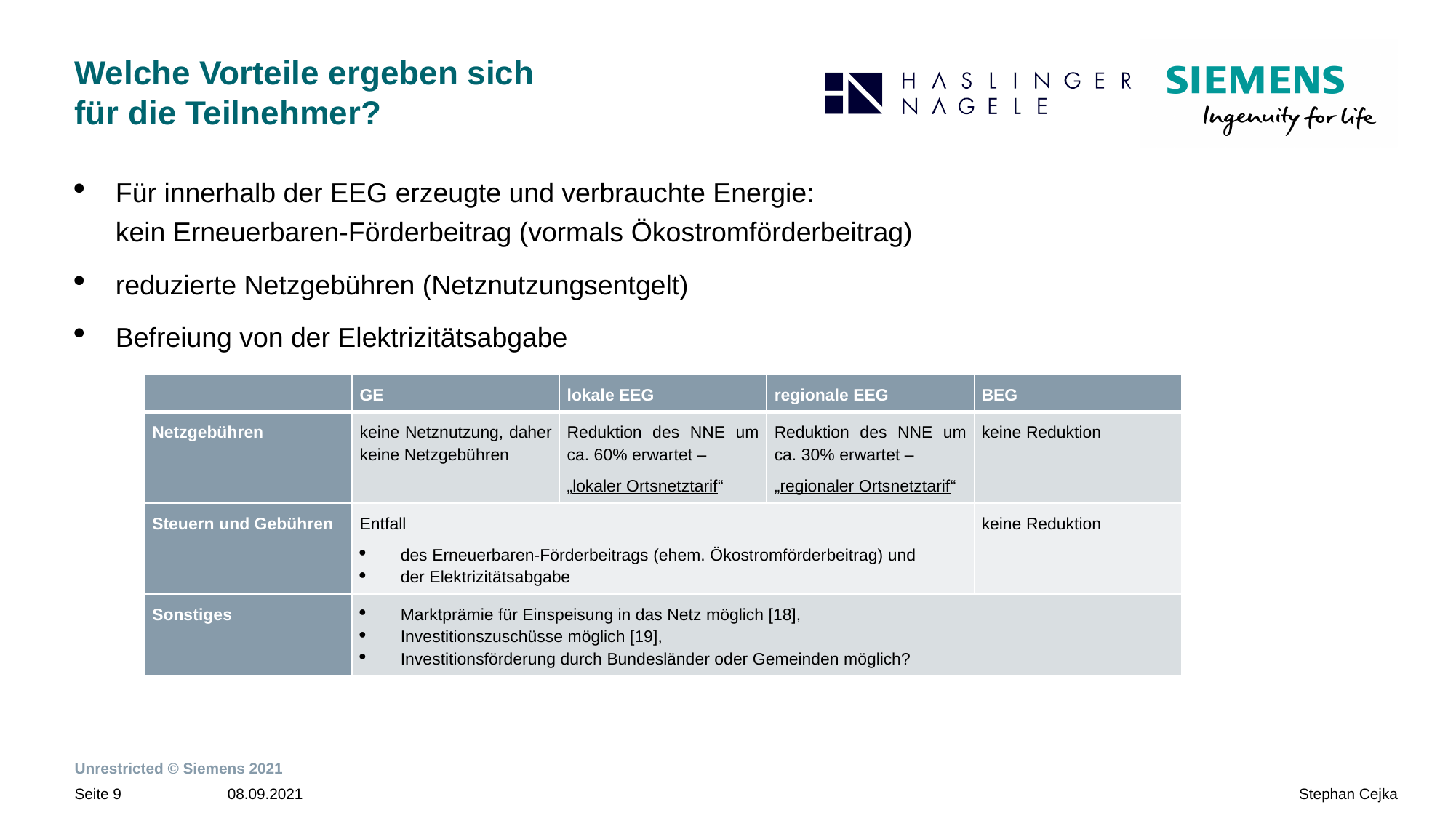

# Welche Vorteile ergeben sich für die Teilnehmer?
Für innerhalb der EEG erzeugte und verbrauchte Energie:
kein Erneuerbaren-Förderbeitrag (vormals Ökostromförderbeitrag)
reduzierte Netzgebühren (Netznutzungsentgelt)
Befreiung von der Elektrizitätsabgabe
|  | GE | lokale EEG | regionale EEG | BEG |
| --- | --- | --- | --- | --- |
| Netzgebühren | keine Netznutzung, daher keine Netzgebühren | Reduktion des NNE um ca. 60% erwartet – „lokaler Ortsnetztarif“ | Reduktion des NNE um ca. 30% erwartet – „regionaler Ortsnetztarif“ | keine Reduktion |
| Steuern und Gebühren | Entfall des Erneuerbaren-Förderbeitrags (ehem. Ökostromförderbeitrag) und der Elektrizitätsabgabe |  |  | keine Reduktion |
| Sonstiges | Marktprämie für Einspeisung in das Netz möglich [18],  Investitionszuschüsse möglich [19], Investitionsförderung durch Bundesländer oder Gemeinden möglich? |  |  |  |